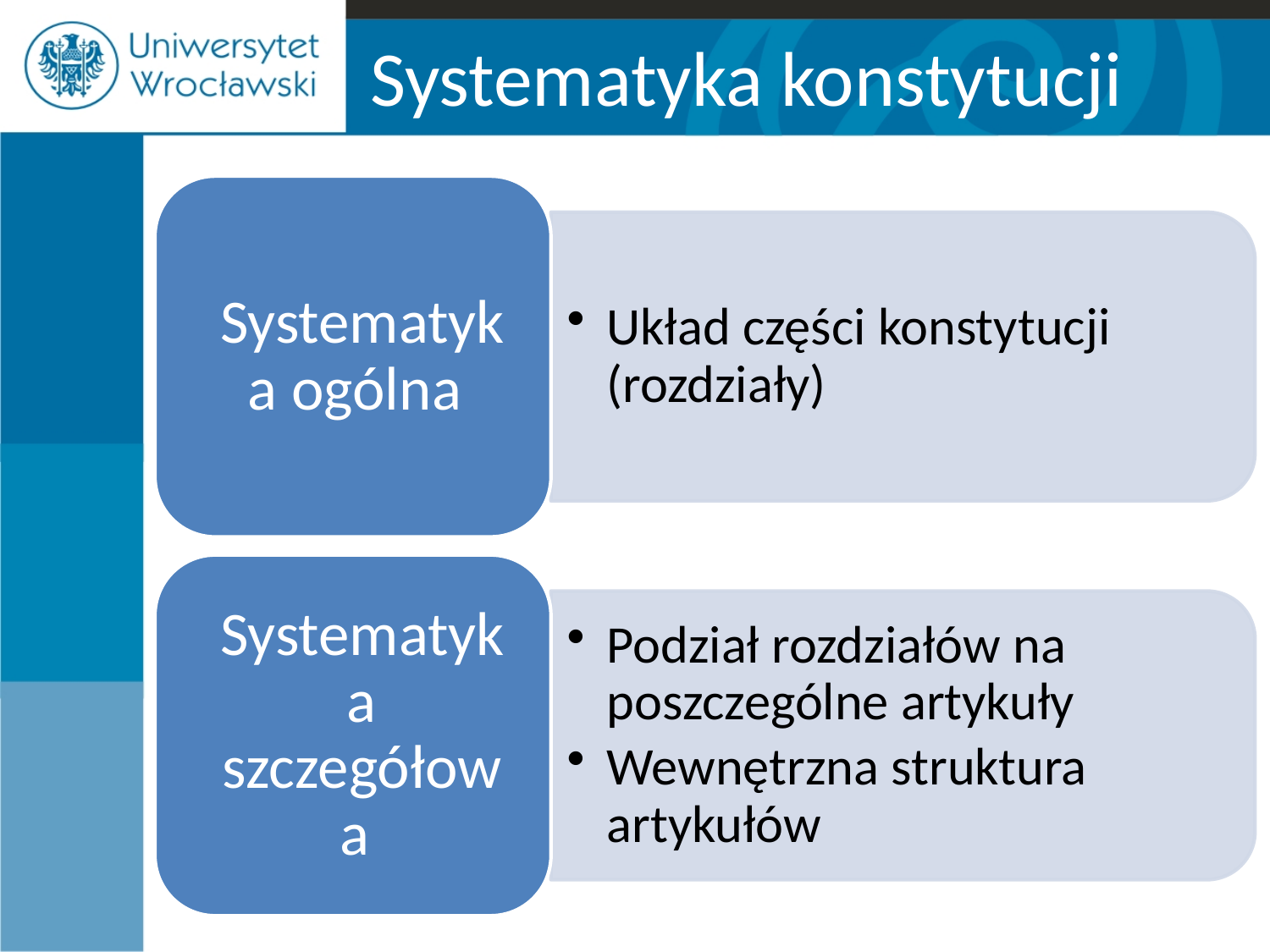

# Systematyka konstytucji
Układ części konstytucji (rozdziały)
Systematyka ogólna
Podział rozdziałów na poszczególne artykuły
Wewnętrzna struktura artykułów
Systematyka szczegółowa